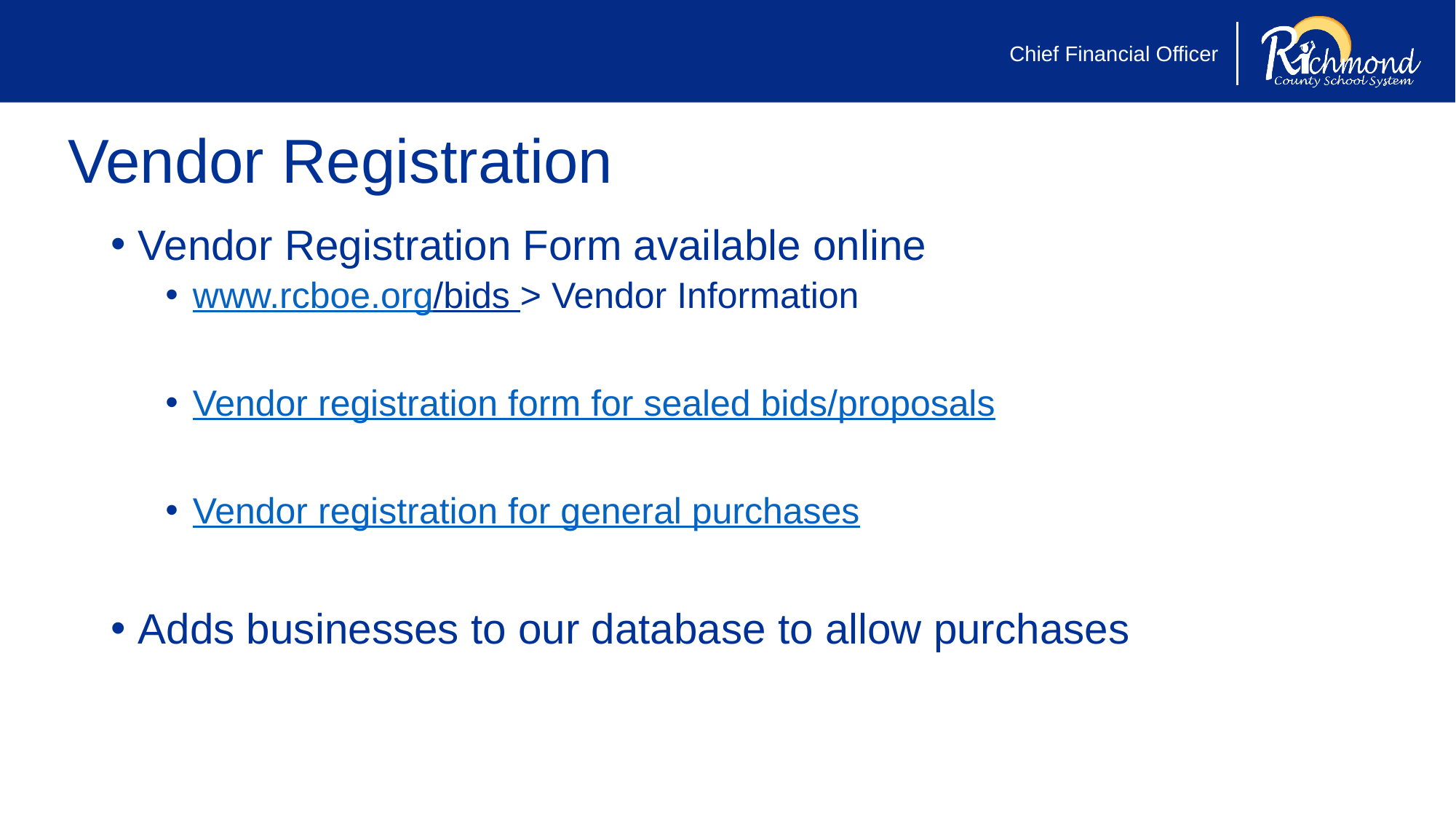

# Vendor Registration
Vendor Registration Form available online
www.rcboe.org/bids > Vendor Information

Vendor registration form for sealed bids/proposals

Vendor registration for general purchases

Adds businesses to our database to allow purchases